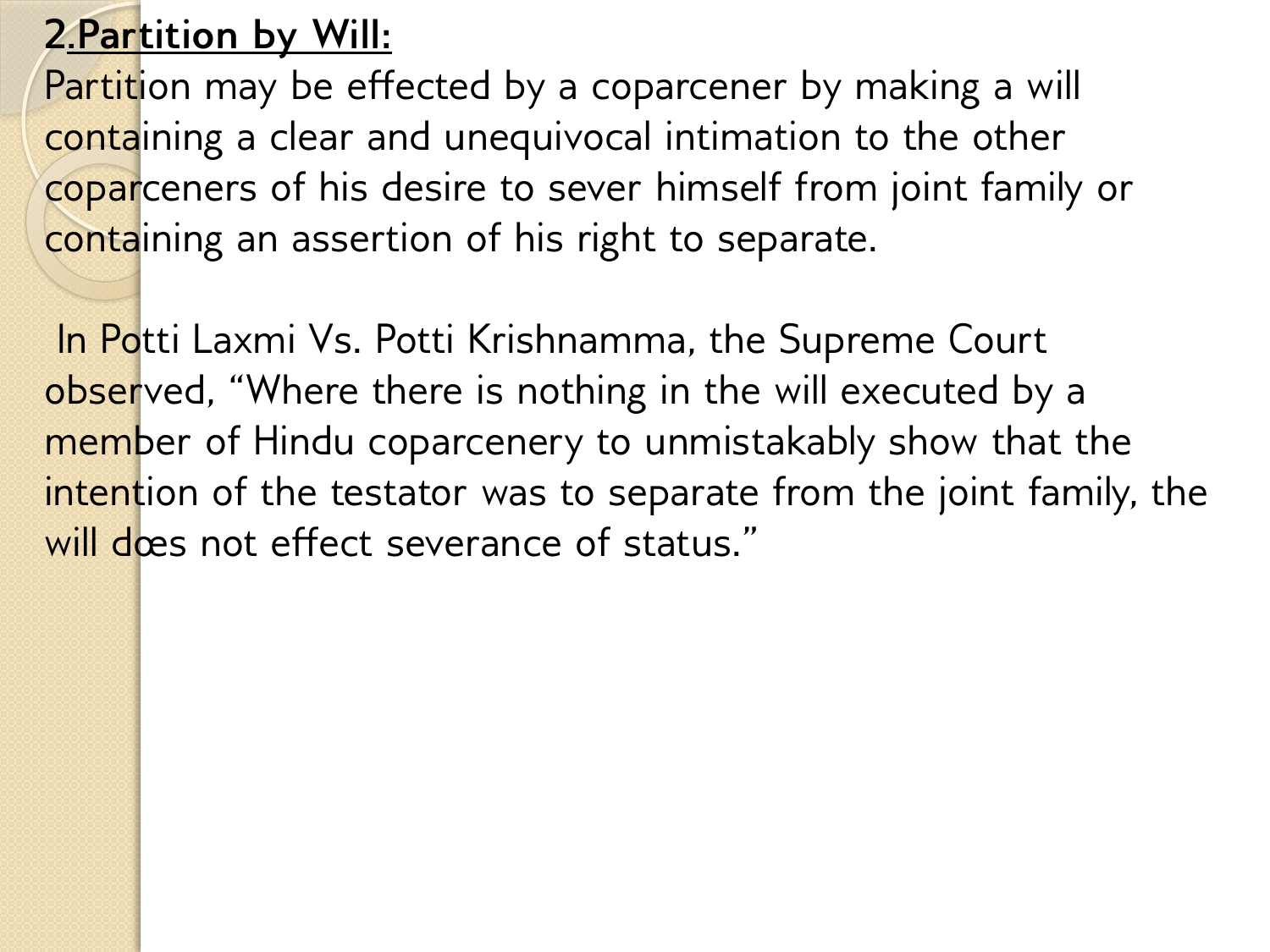

2.Partition by Will:
Partition may be effected by a coparcener by making a will containing a clear and unequivocal intimation to the other coparceners of his desire to sever himself from joint family or containing an assertion of his right to separate.

 In Potti Laxmi Vs. Potti Krishnamma, the Supreme Court observed, “Where there is nothing in the will executed by a member of Hindu coparcenery to unmistakably show that the intention of the testator was to separate from the joint family, the will does not effect severance of status.”